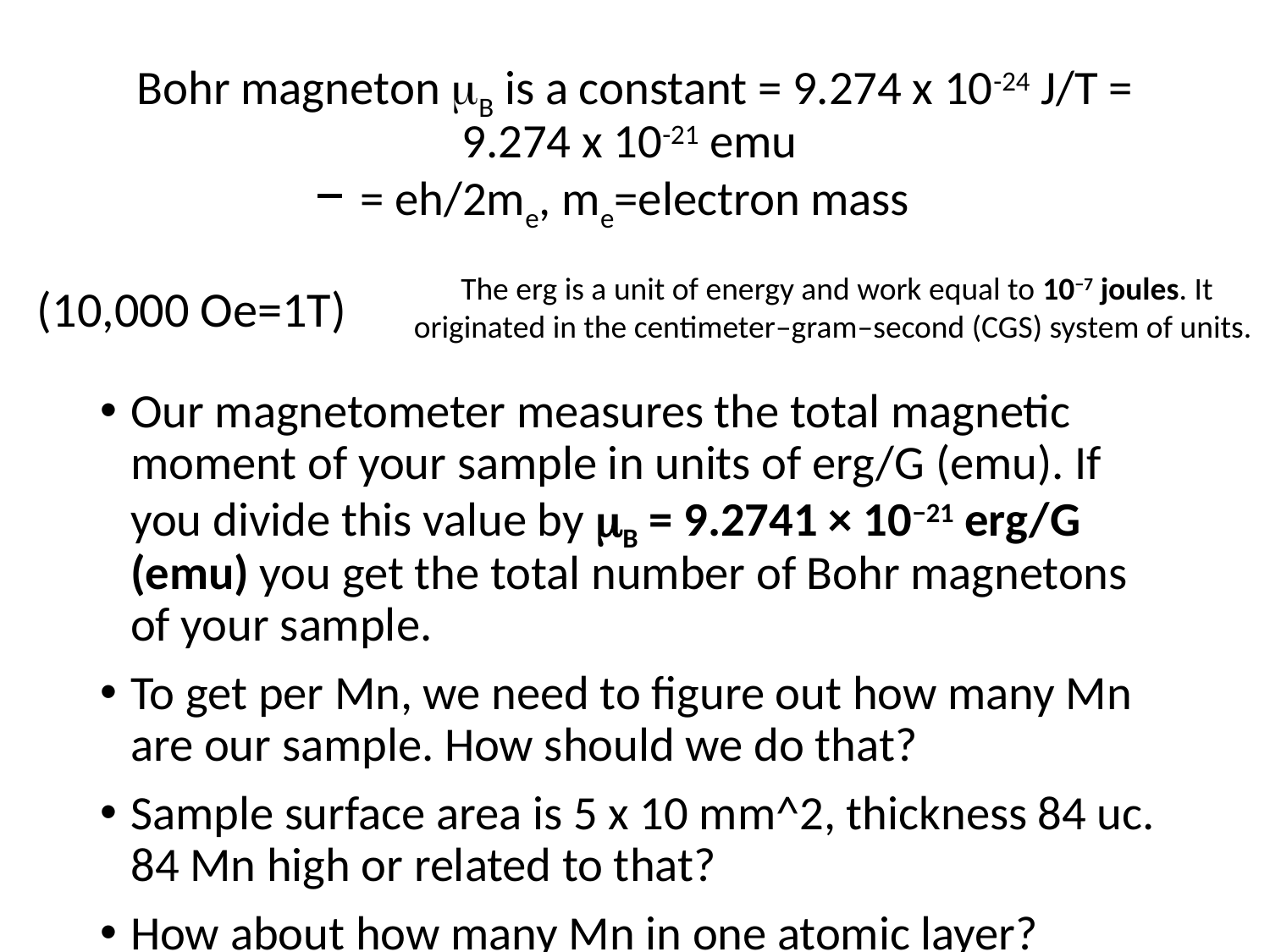

# Bohr magneton μB is a constant = 9.274 x 10-24 J/T = 9.274 x 10-21 emu = eh/2me, me=electron mass
The erg is a unit of energy and work equal to 10−7 joules. It originated in the centimeter–gram–second (CGS) system of units.
(10,000 Oe=1T)
Our magnetometer measures the total magnetic moment of your sample in units of erg/G (emu). If you divide this value by μB = 9.2741 × 10−21 erg/G (emu) you get the total number of Bohr magnetons of your sample.
To get per Mn, we need to figure out how many Mn are our sample. How should we do that?
Sample surface area is 5 x 10 mm^2, thickness 84 uc. 84 Mn high or related to that?
How about how many Mn in one atomic layer?